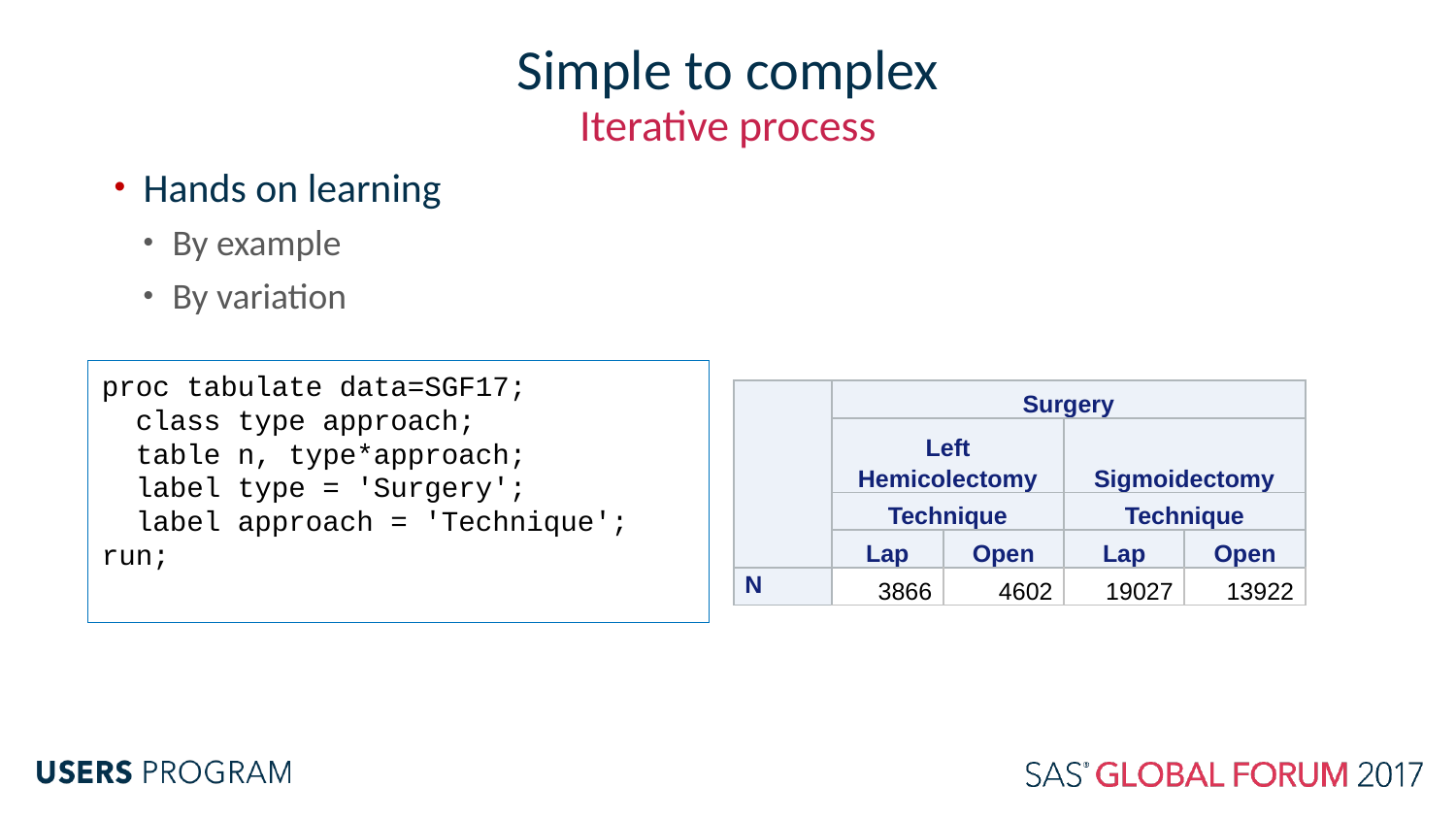

# Simple to complex
Iterative process
Hands on learning
By example
By variation
proc tabulate data=SGF17;
  class type approach;
  table n, type*approach;
  label type = 'Surgery';
  label approach = 'Technique';
run;

|  | Surgery |  |  |  |
| --- | --- | --- | --- | --- |
|  | Left Hemicolectomy |  | Sigmoidectomy |  |
|  | Technique |  | Technique |  |
|  | Lap | Open | Lap | Open |
| N | 3866 | 4602 | 19027 | 13922 |